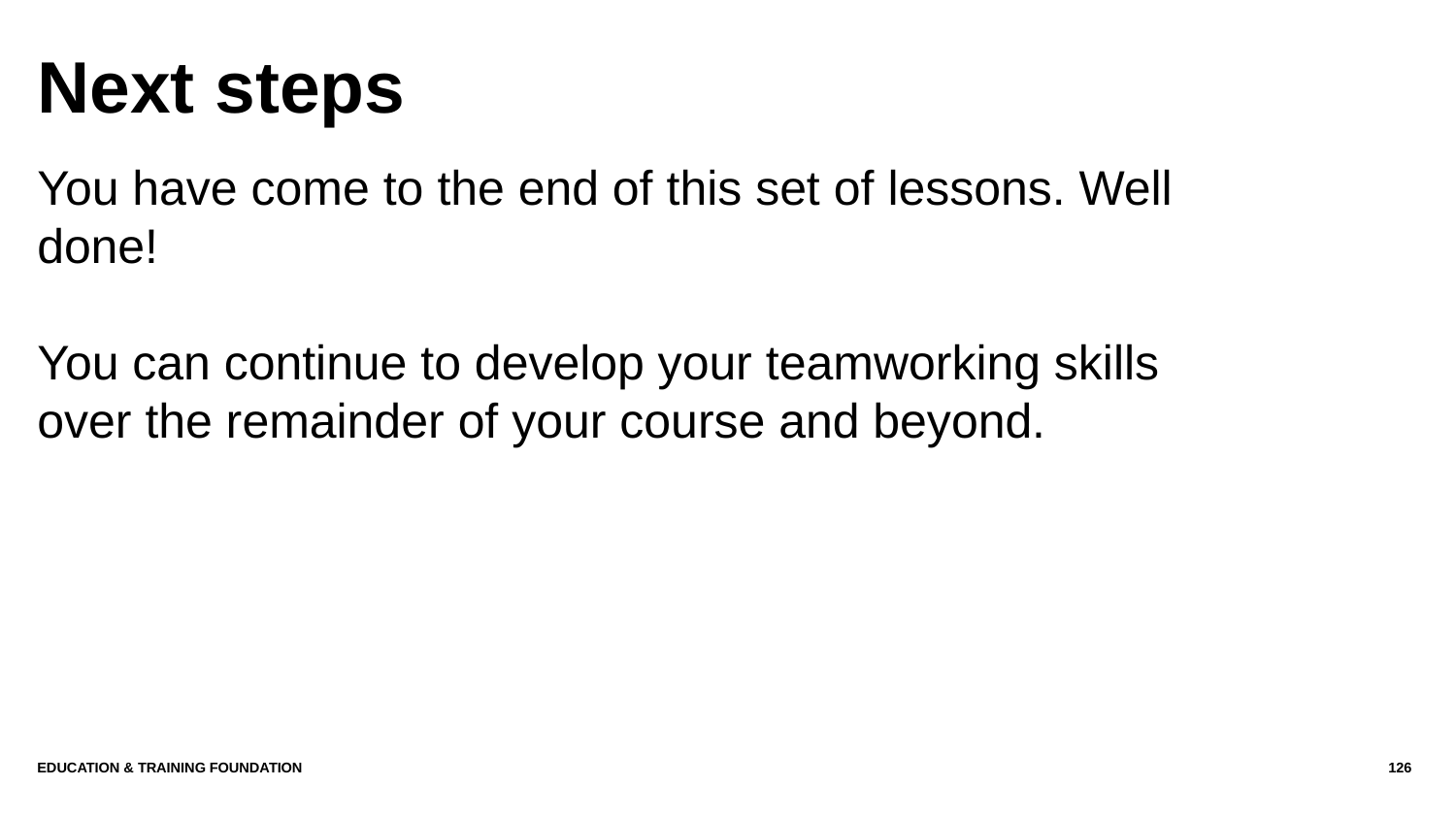

# Next steps
You have come to the end of this set of lessons. Well done!

You can continue to develop your teamworking skills over the remainder of your course and beyond.
Education & Training Foundation
126